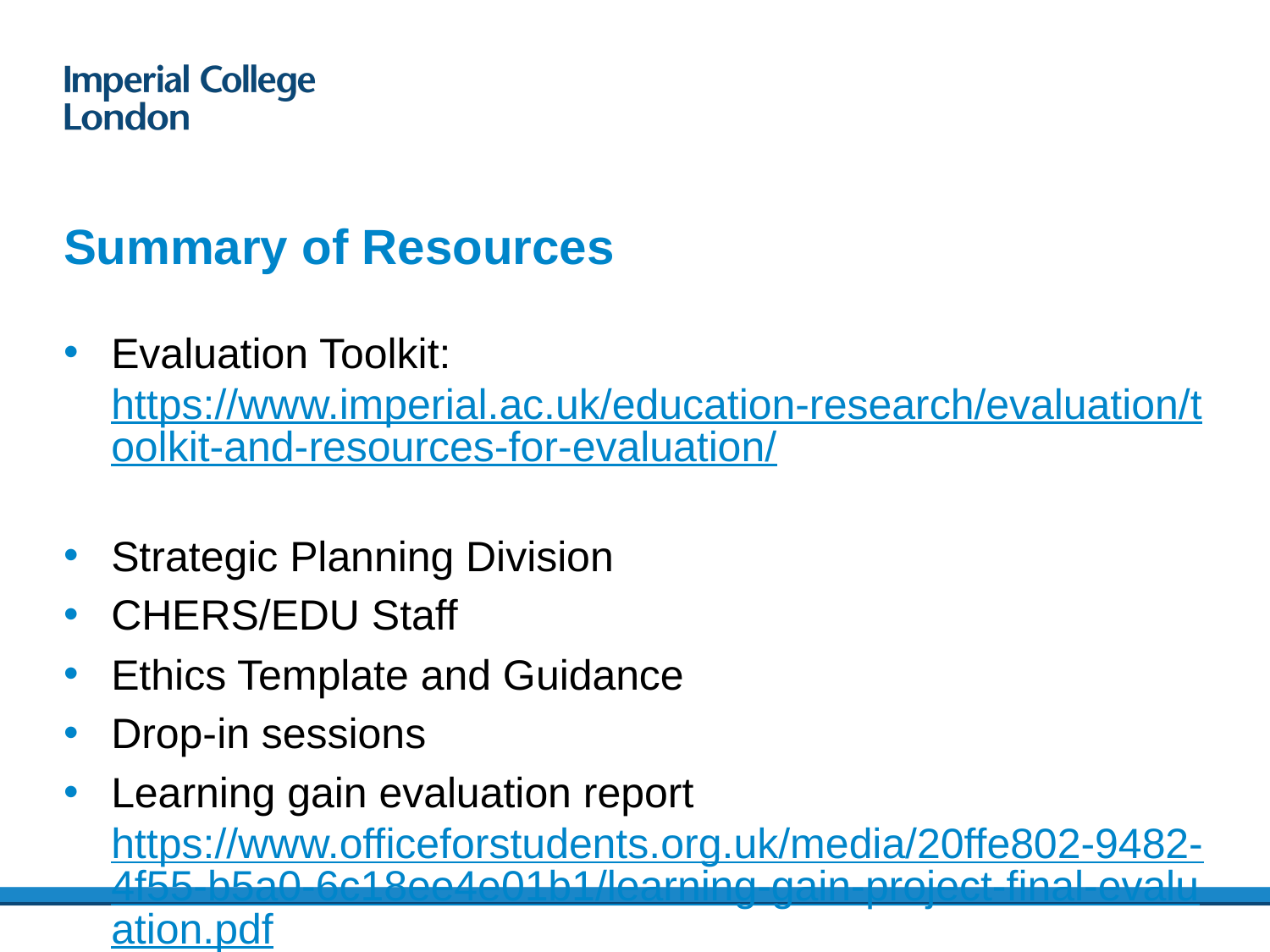

11/1/2019

40
# Summary of Resources
Evaluation Toolkit: https://www.imperial.ac.uk/education-research/evaluation/toolkit-and-resources-for-evaluation/
Strategic Planning Division
CHERS/EDU Staff
Ethics Template and Guidance
Drop-in sessions
Learning gain evaluation report https://www.officeforstudents.org.uk/media/20ffe802-9482-4f55-b5a0-6c18ee4e01b1/learning-gain-project-final-evaluation.pdf